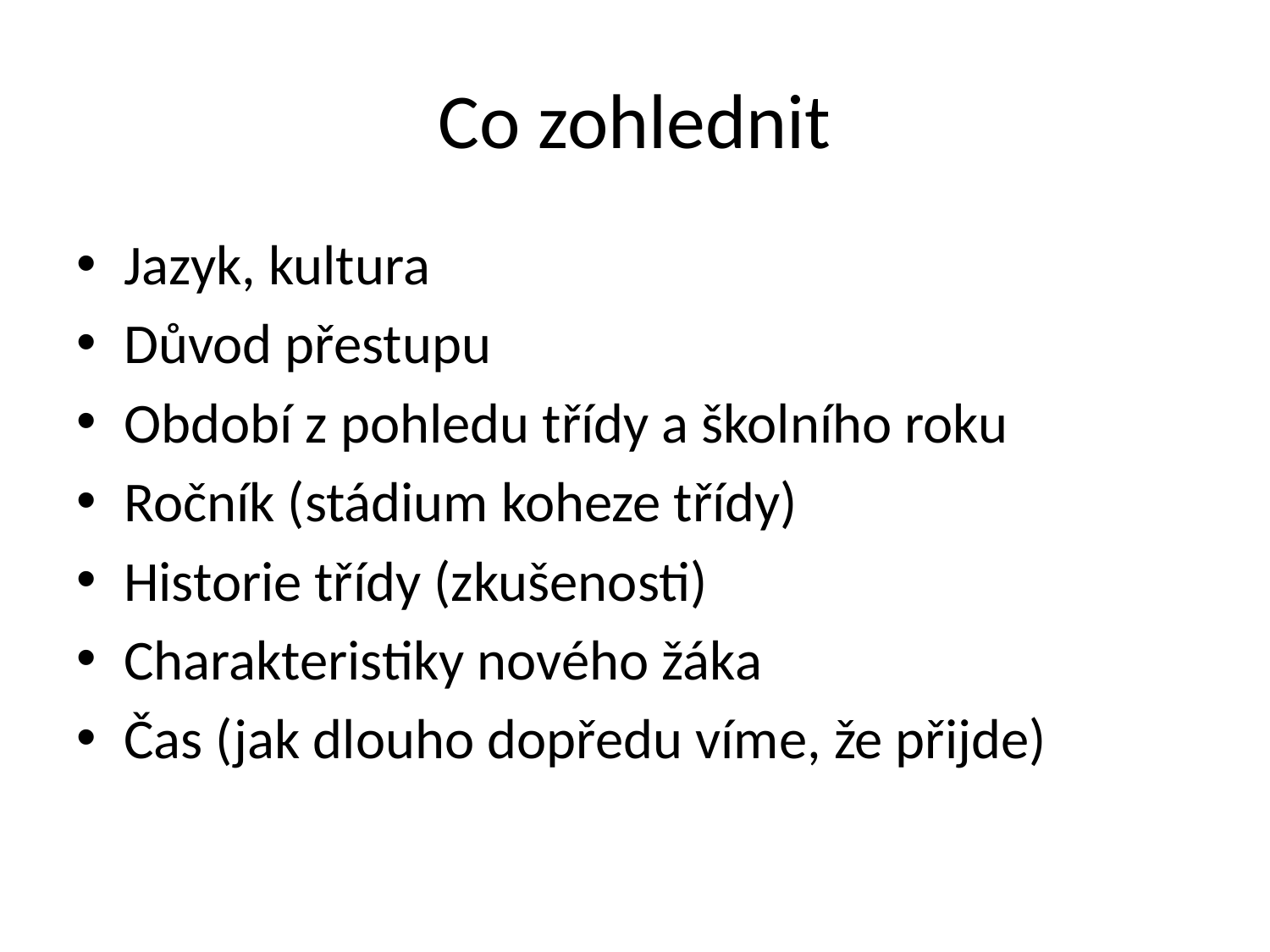

# Co zohlednit
Jazyk, kultura
Důvod přestupu
Období z pohledu třídy a školního roku
Ročník (stádium koheze třídy)
Historie třídy (zkušenosti)
Charakteristiky nového žáka
Čas (jak dlouho dopředu víme, že přijde)